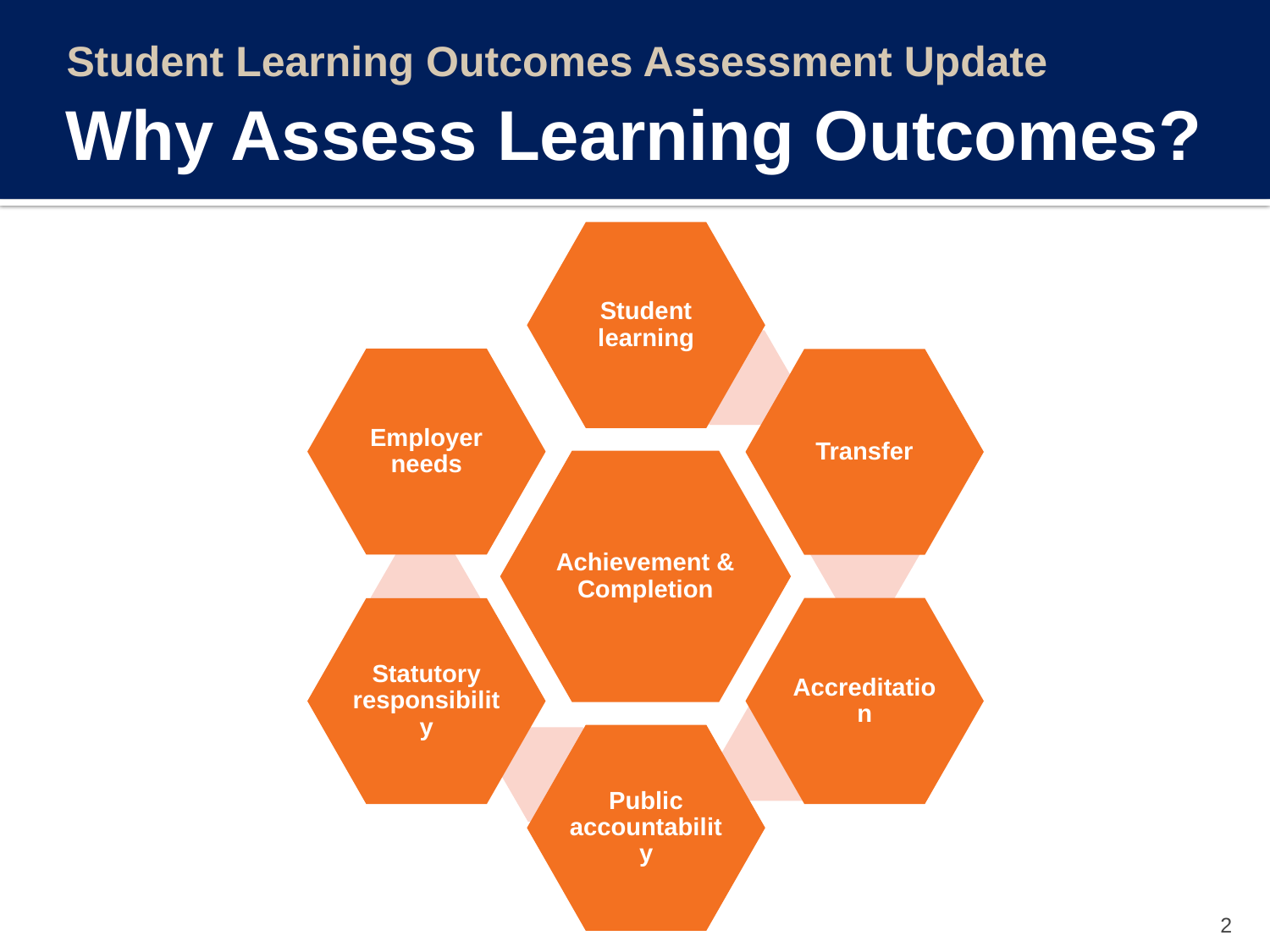

Student Learning Outcomes Assessment Update
# Why Assess Learning Outcomes?
Achievement & Completion
Student learning
Transfer
Accreditation
Public accountability
Statutory responsibility
Employer needs